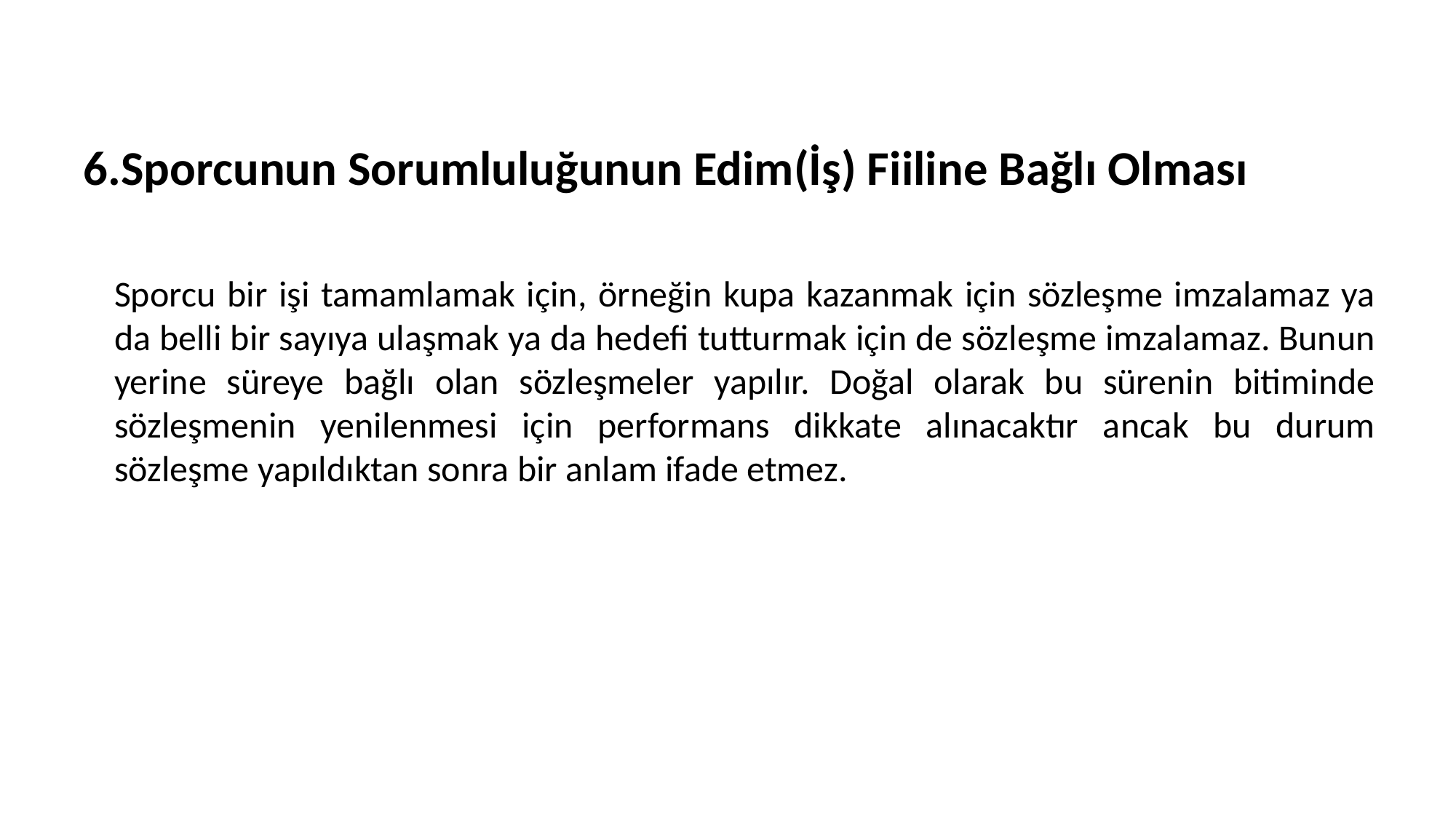

6.Sporcunun Sorumluluğunun Edim(İş) Fiiline Bağlı Olması

	Sporcu bir işi tamamlamak için, örneğin kupa kazanmak için sözleşme imzalamaz ya da belli bir sayıya ulaşmak ya da hedefi tutturmak için de sözleşme imzalamaz. Bunun yerine süreye bağlı olan sözleşmeler yapılır. Doğal olarak bu sürenin bitiminde sözleşmenin yenilenmesi için performans dikkate alınacaktır ancak bu durum sözleşme yapıldıktan sonra bir anlam ifade etmez.